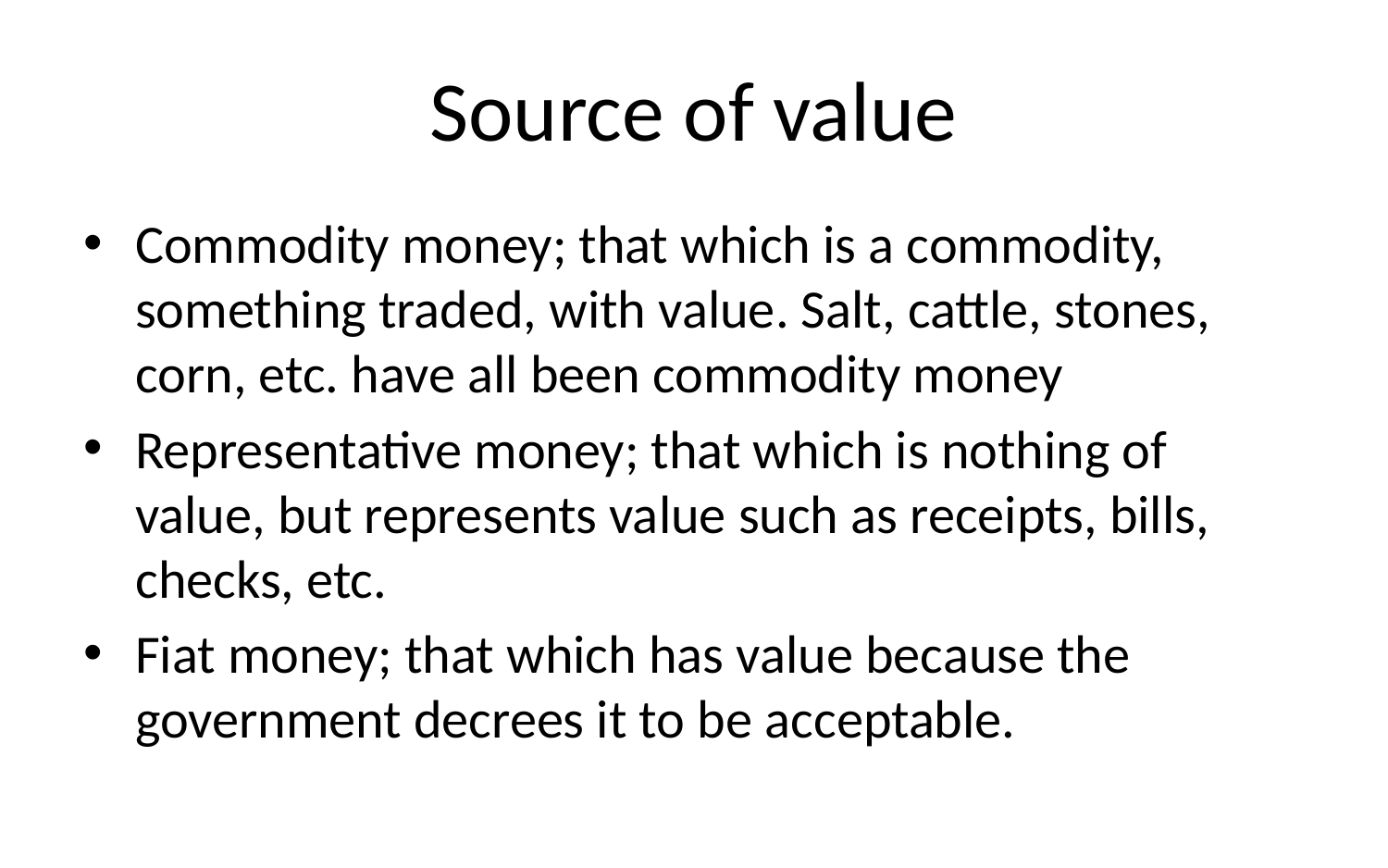

# Source of value
Commodity money; that which is a commodity, something traded, with value. Salt, cattle, stones, corn, etc. have all been commodity money
Representative money; that which is nothing of value, but represents value such as receipts, bills, checks, etc.
Fiat money; that which has value because the government decrees it to be acceptable.